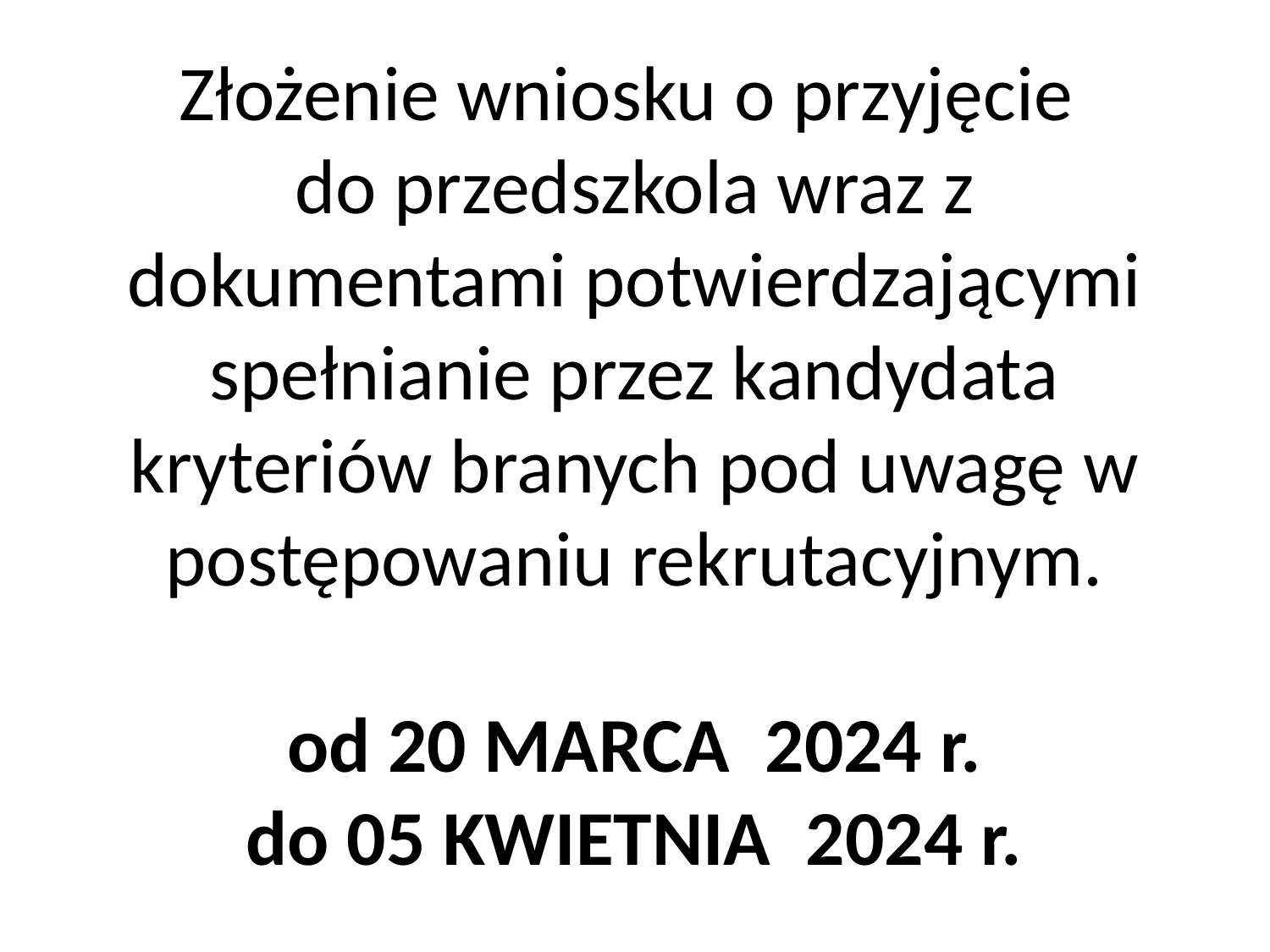

Złożenie wniosku o przyjęcie
do przedszkola wraz z dokumentami potwierdzającymi spełnianie przez kandydata kryteriów branych pod uwagę w postępowaniu rekrutacyjnym.

od 20 MARCA  2024 r.
do 05 KWIETNIA  2024 r.